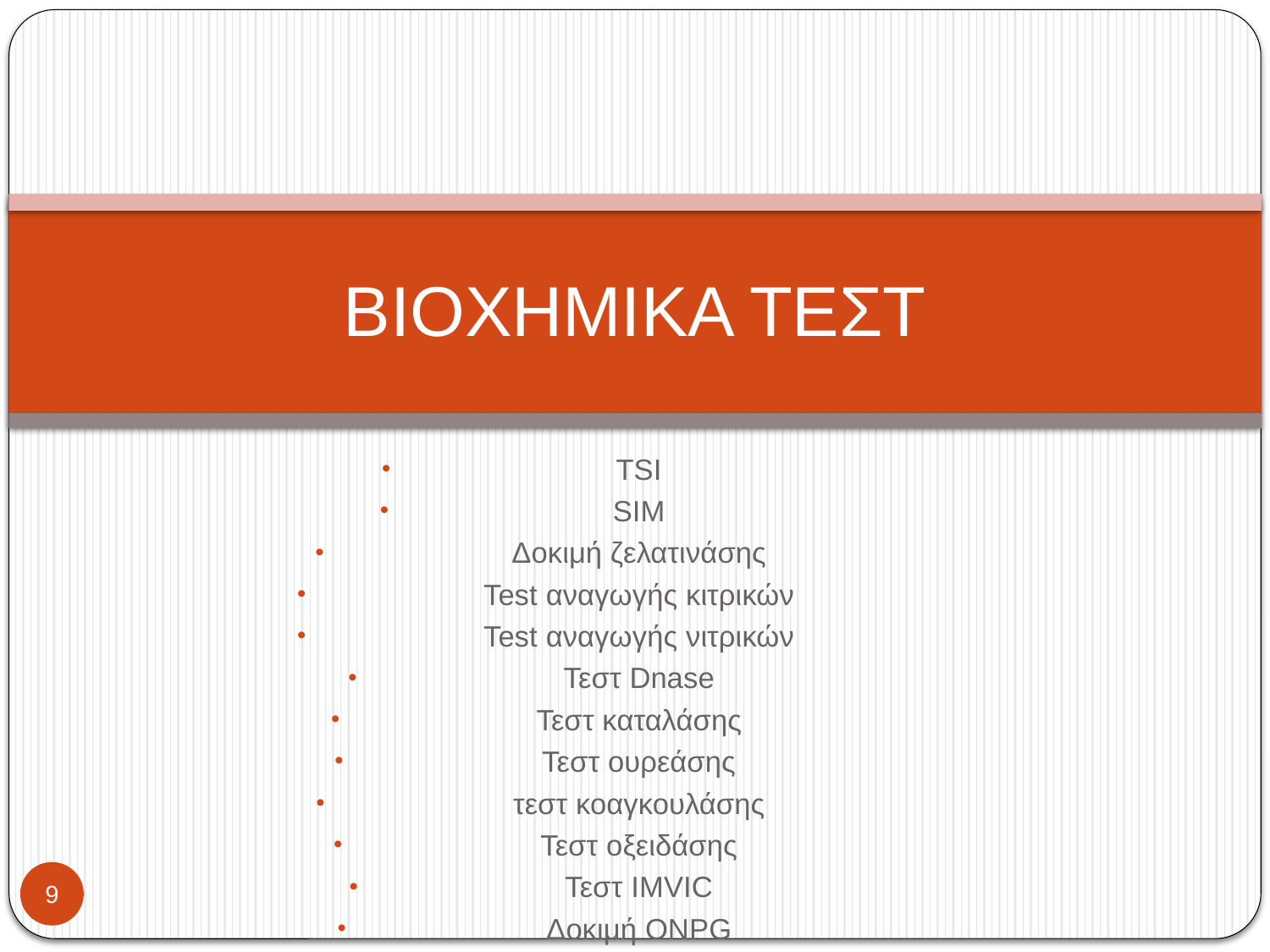

# ΒΙΟΧΗΜΙΚΑ ΤΕΣΤ
TSI
SIM
Δοκιμή ζελατινάσης
Test αναγωγής κιτρικών
Test αναγωγής νιτρικών
Τεστ Dnase
Τεστ καταλάσης
Τεστ ουρεάσης
τεστ κοαγκουλάσης
Τεστ οξειδάσης
Τεστ IMVIC
Δοκιμή ONPG

9